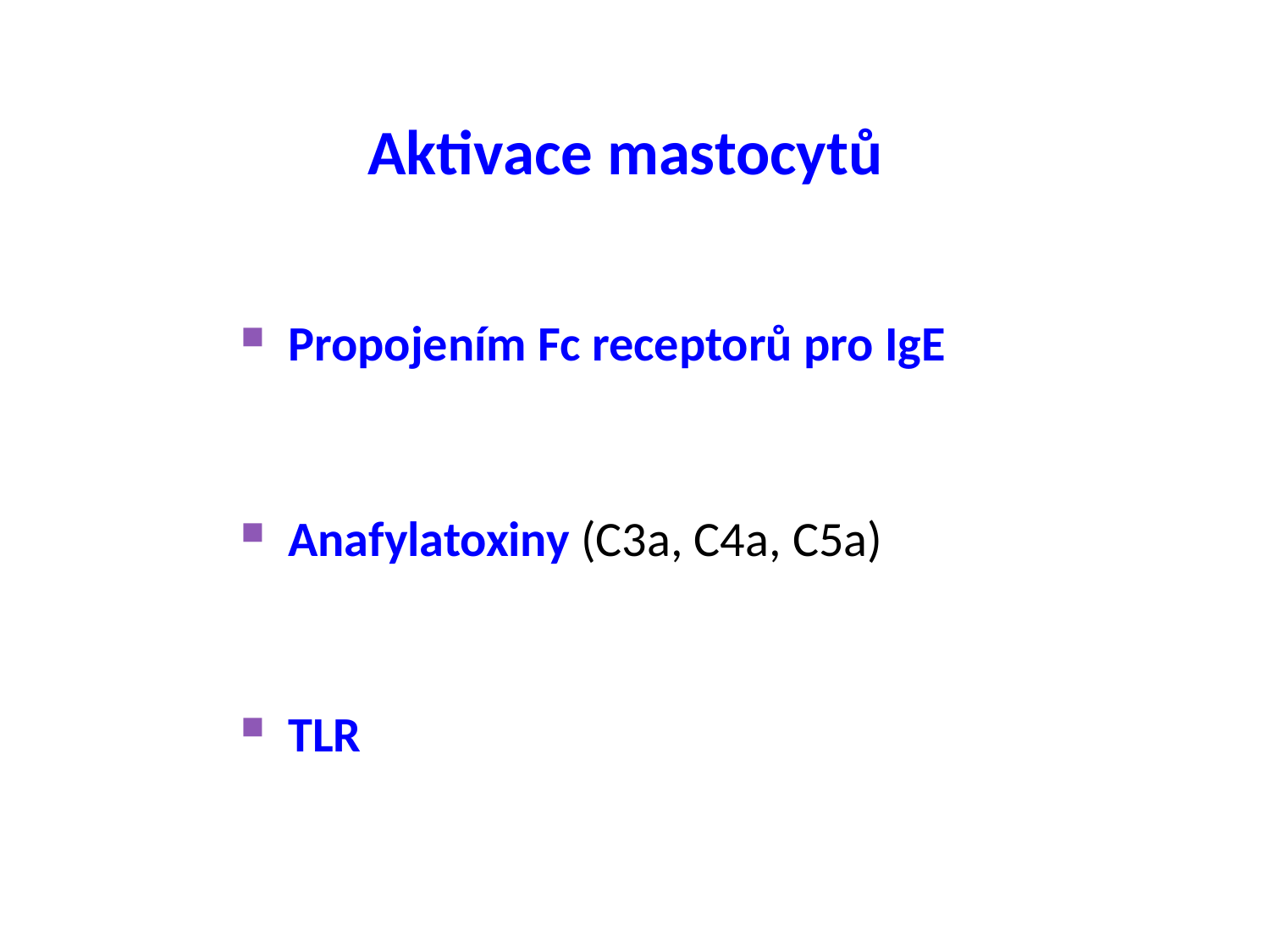

Aktivace mastocytů
Propojením Fc receptorů pro IgE

Anafylatoxiny (C3a, C4a, C5a)

TLR